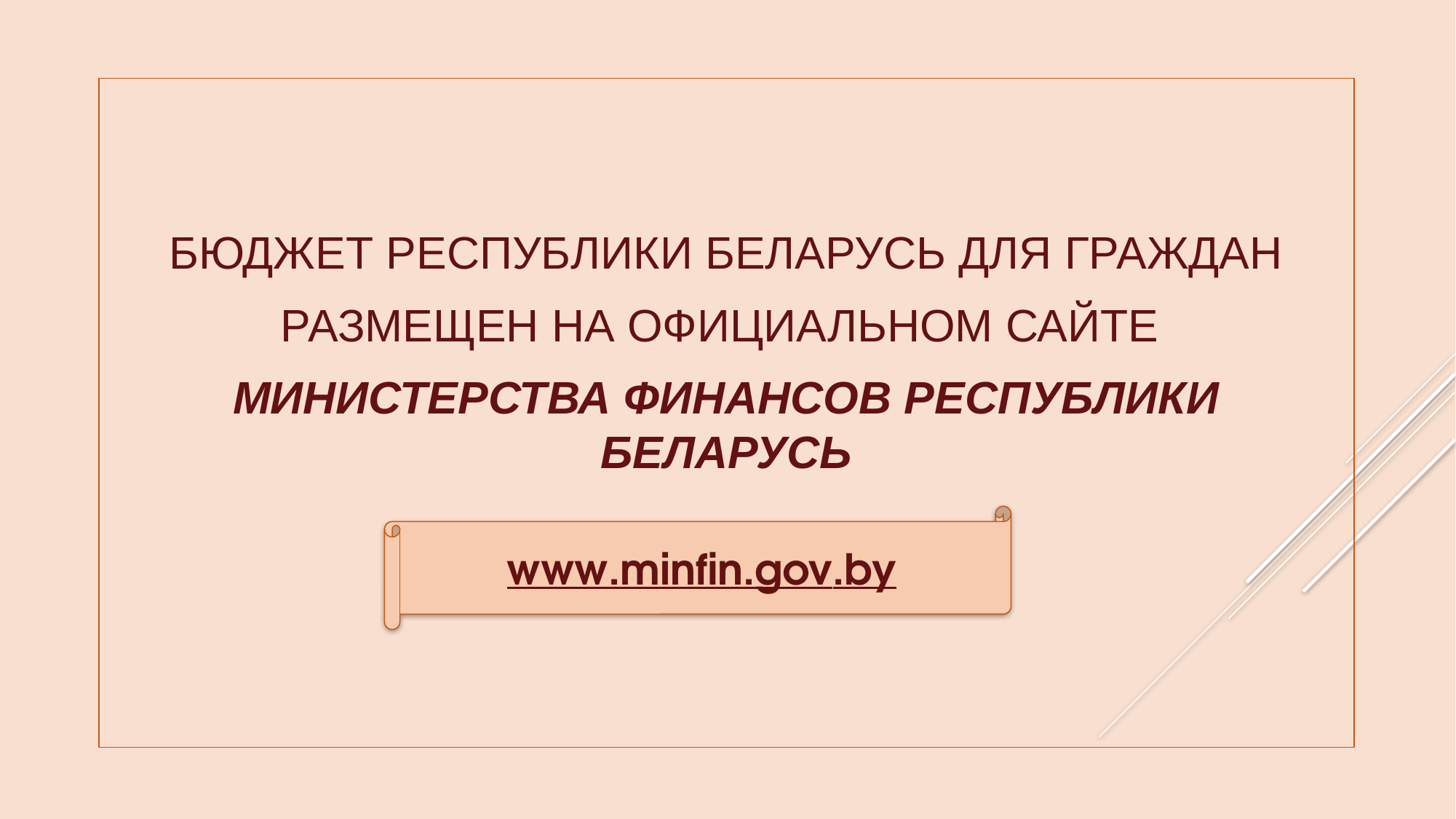

БЮДЖЕТ РЕСПУБЛИКИ БЕЛАРУСЬ ДЛЯ ГРАЖДАН
РАЗМЕЩЕН НА ОФИЦИАЛЬНОМ САЙТЕ
МИНИСТЕРСТВА ФИНАНСОВ РЕСПУБЛИКИ БЕЛАРУСЬ

www.minfin.gov.by